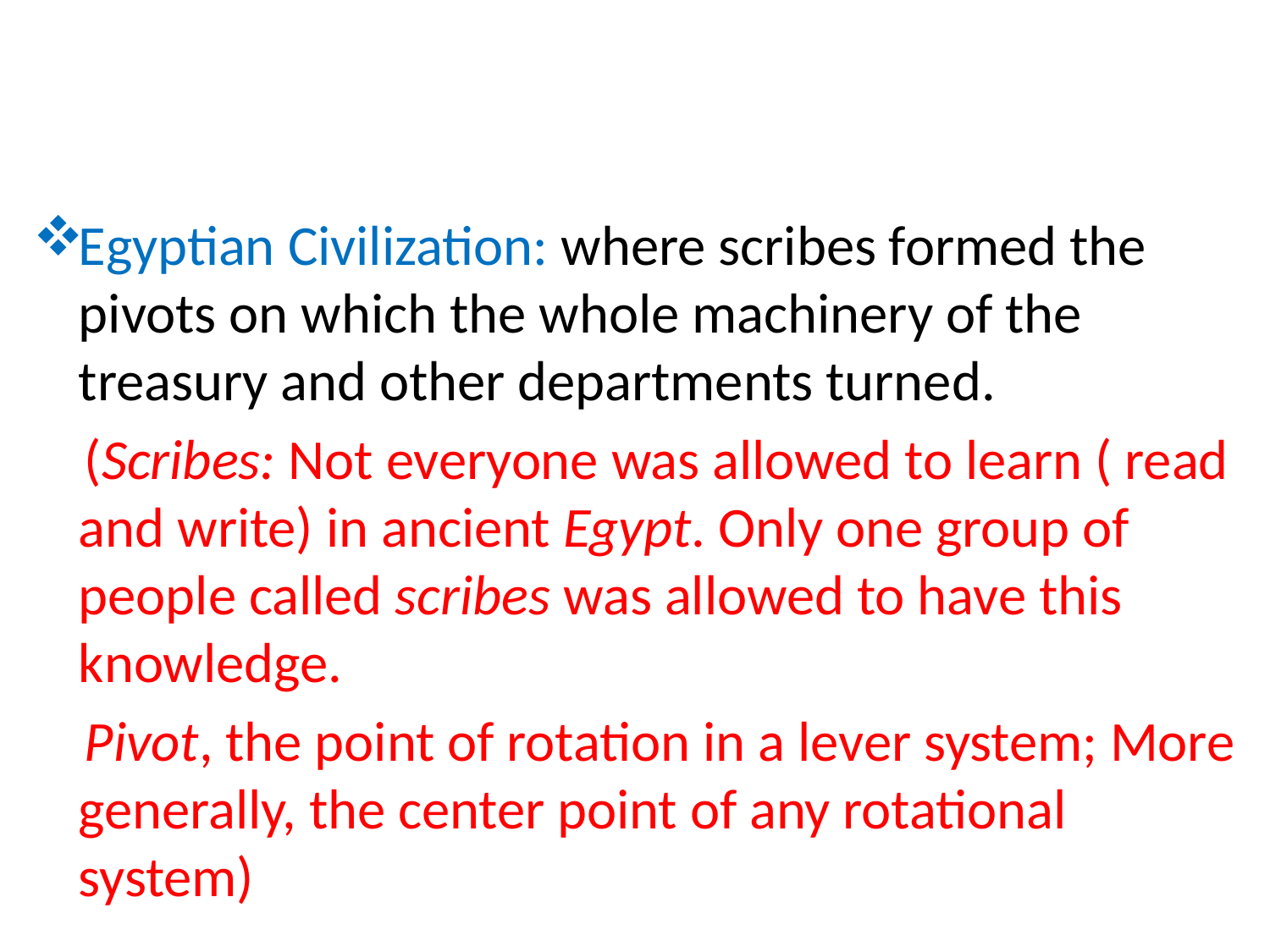

#

Egyptian Civilization: where scribes formed the pivots on which the whole machinery of the treasury and other departments turned.
    (Scribes: Not everyone was allowed to learn ( read and write) in ancient Egypt. Only one group of people called scribes was allowed to have this knowledge.
    Pivot, the point of rotation in a lever system; More generally, the center point of any rotational system)